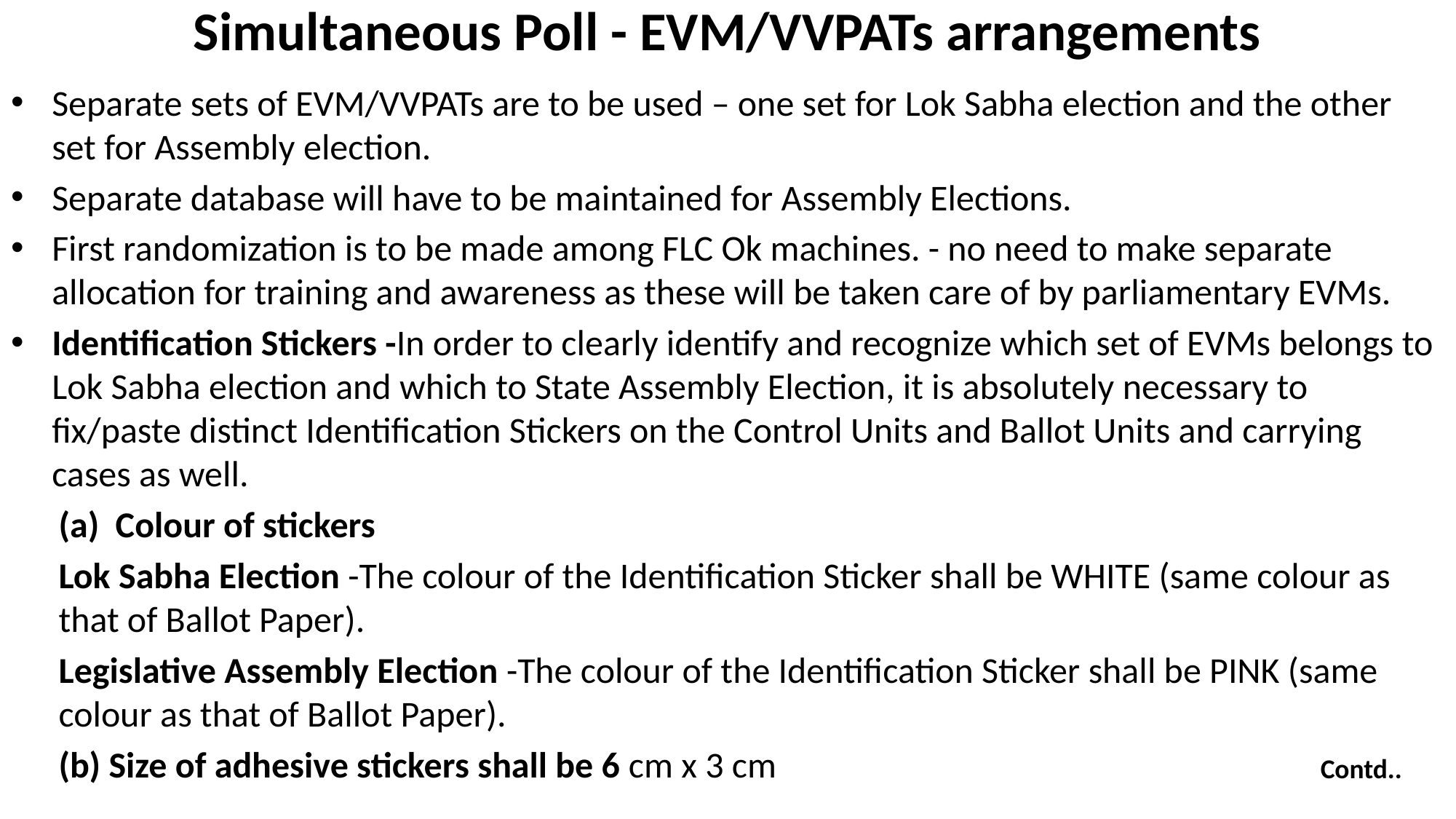

# Simultaneous Poll - EVM/VVPATs arrangements
Separate sets of EVM/VVPATs are to be used – one set for Lok Sabha election and the other set for Assembly election.
Separate database will have to be maintained for Assembly Elections.
First randomization is to be made among FLC Ok machines. - no need to make separate allocation for training and awareness as these will be taken care of by parliamentary EVMs.
Identification Stickers -In order to clearly identify and recognize which set of EVMs belongs to Lok Sabha election and which to State Assembly Election, it is absolutely necessary to fix/paste distinct Identification Stickers on the Control Units and Ballot Units and carrying cases as well.
(a)  Colour of stickers
Lok Sabha Election -The colour of the Identification Sticker shall be WHITE (same colour as that of Ballot Paper).
Legislative Assembly Election -The colour of the Identification Sticker shall be PINK (same colour as that of Ballot Paper).
(b) Size of adhesive stickers shall be 6 cm x 3 cm

Contd..